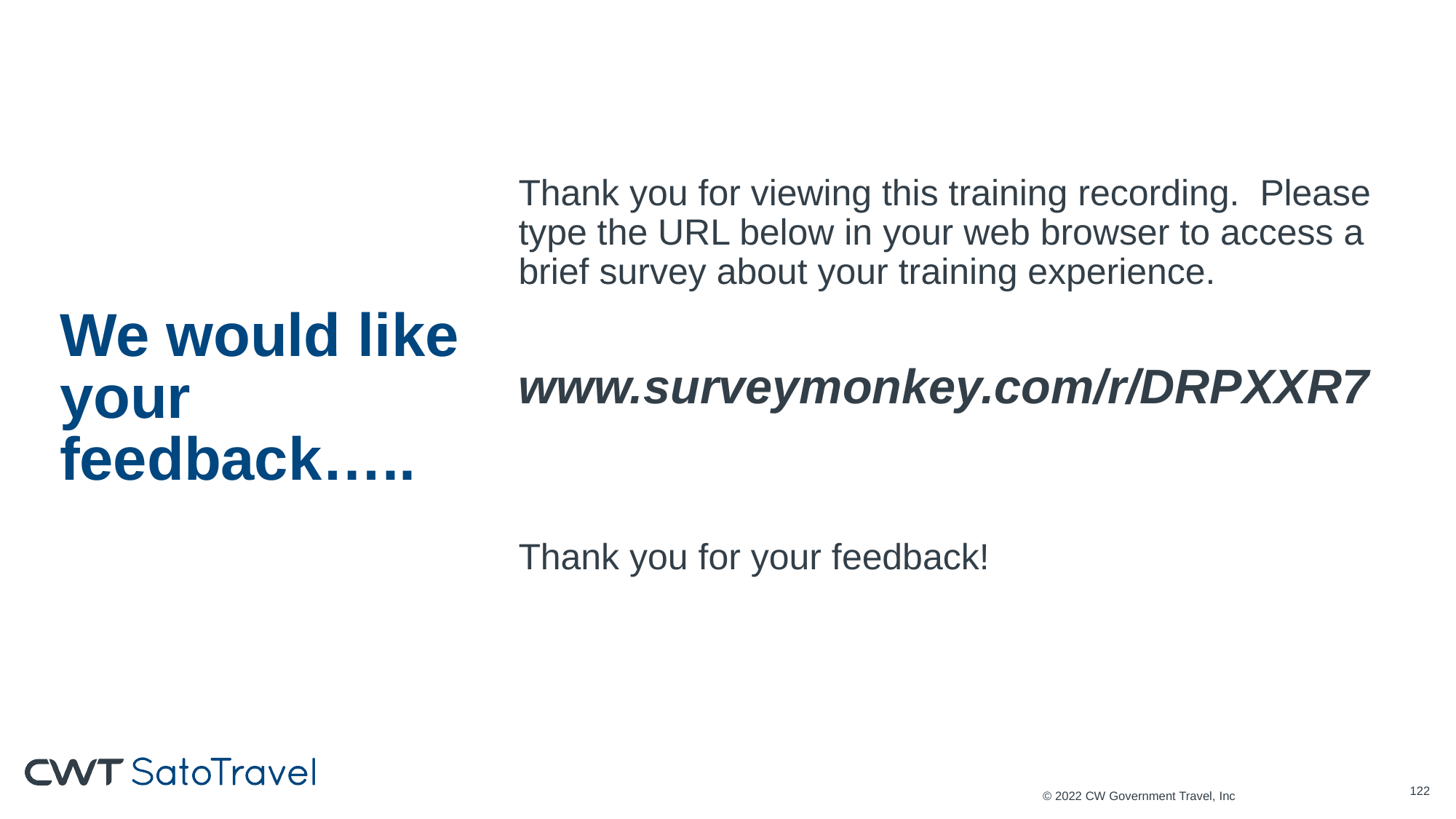

Thank you for viewing this training recording.  Please type the URL below in your web browser to access a brief survey about your training experience.

www.surveymonkey.com/r/DRPXXR7

Thank you for your feedback!

# We would like your feedback…..
© 2022 CW Government Travel, Inc
122